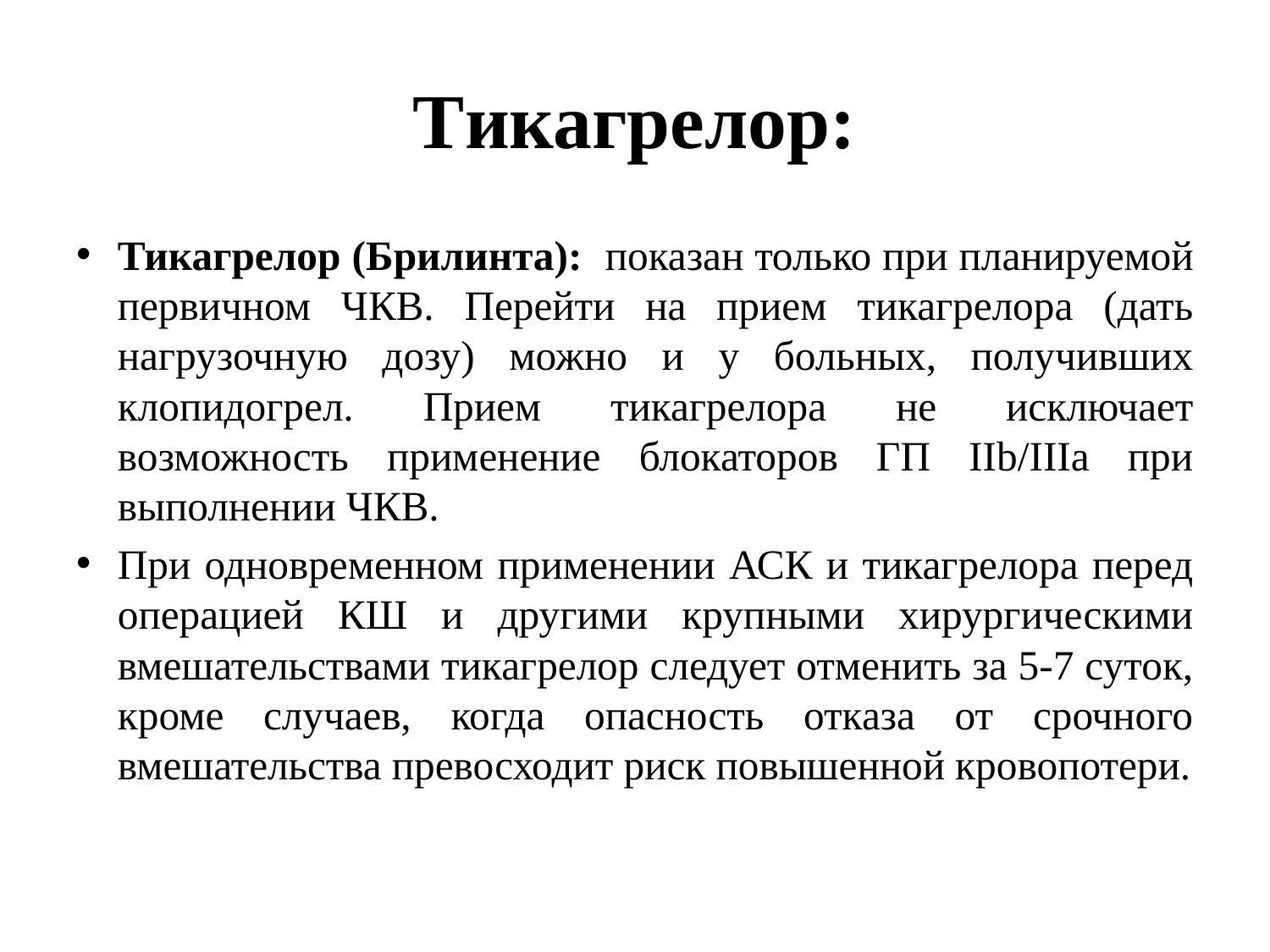

# Тикагрелор:
Тикагрелор (Брилинта):  показан только при планируемой первичном ЧКВ. Перейти на прием тикагрелора (дать нагрузочную дозу) можно и у больных, получивших клопидогрел. Прием тикагрелора не исключает возможность применение блокаторов ГП IIb/IIIa при выполнении ЧКВ.
При одновременном применении АСК и тикагрелора перед операцией КШ и другими крупными хирургическими вмешательствами тикагрелор следует отменить за 5-7 суток, кроме случаев, когда опасность отказа от срочного вмешательства превосходит риск повышенной кровопотери.